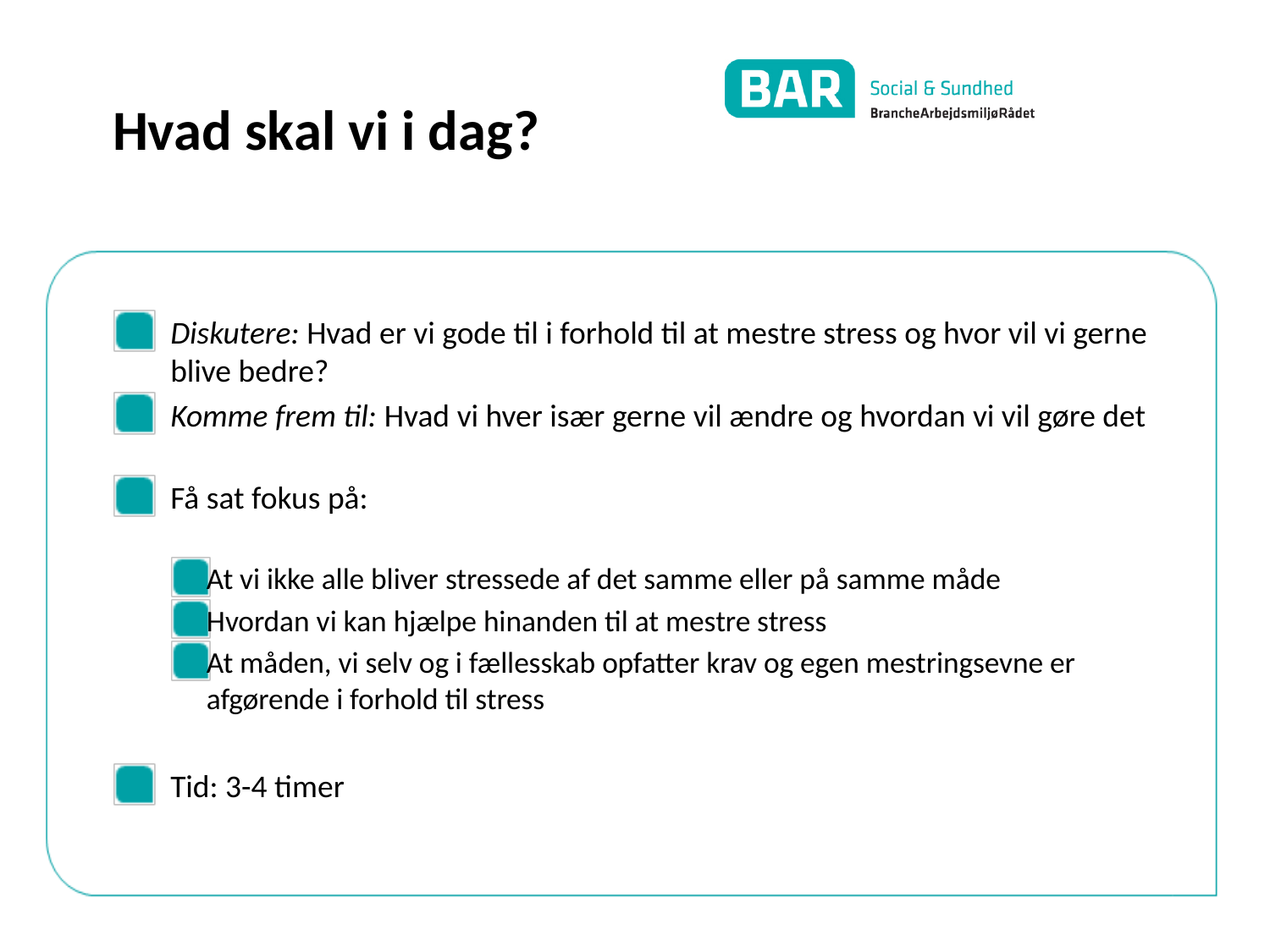

# Hvad skal vi i dag?
Diskutere: Hvad er vi gode til i forhold til at mestre stress og hvor vil vi gerne blive bedre?
Komme frem til: Hvad vi hver især gerne vil ændre og hvordan vi vil gøre det
Få sat fokus på:
At vi ikke alle bliver stressede af det samme eller på samme måde
Hvordan vi kan hjælpe hinanden til at mestre stress
At måden, vi selv og i fællesskab opfatter krav og egen mestringsevne er afgørende i forhold til stress

Tid: 3-4 timer